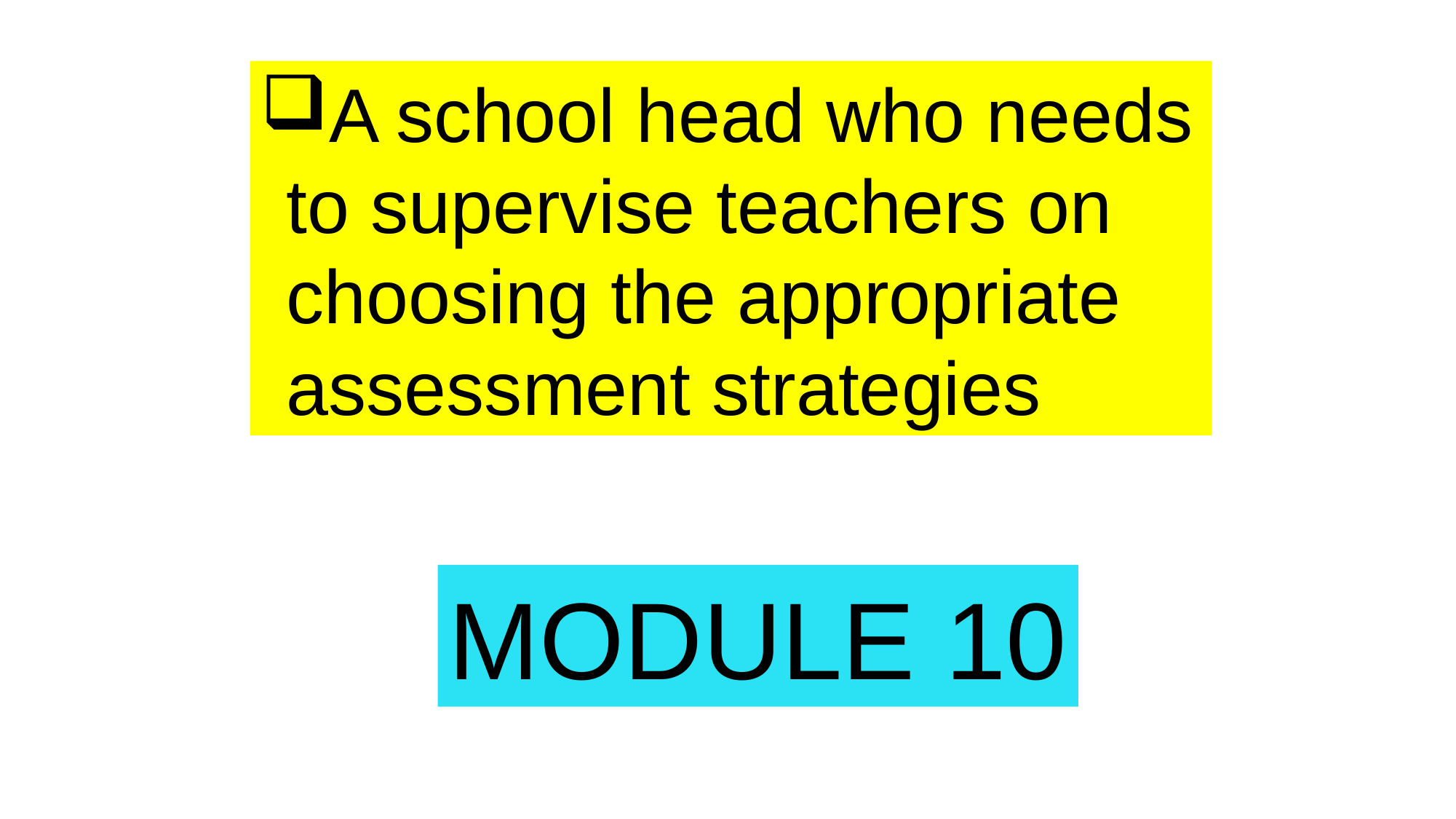

A school head who needs to supervise teachers on choosing the appropriate assessment strategies
MODULE 10